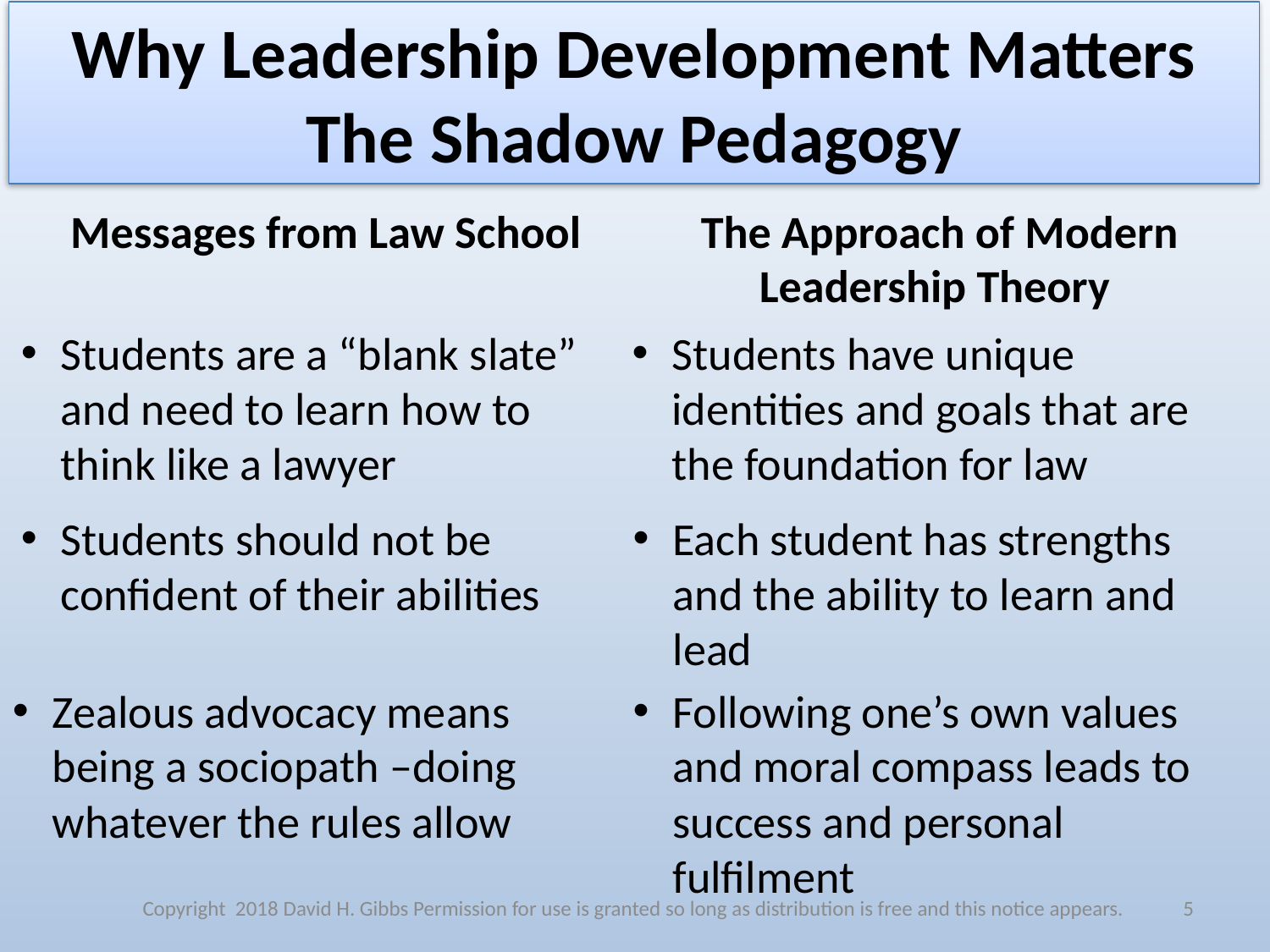

# Why Leadership Development Matters The Shadow Pedagogy
Messages from Law School
The Approach of Modern Leadership Theory
Students are a “blank slate” and need to learn how to think like a lawyer
Students have unique identities and goals that are the foundation for law
Students should not be confident of their abilities
Each student has strengths and the ability to learn and lead

Zealous advocacy means being a sociopath –doing whatever the rules allow
Following one’s own values and moral compass leads to success and personal fulfilment
Copyright  2018 David H. Gibbs Permission for use is granted so long as distribution is free and this notice appears.
5